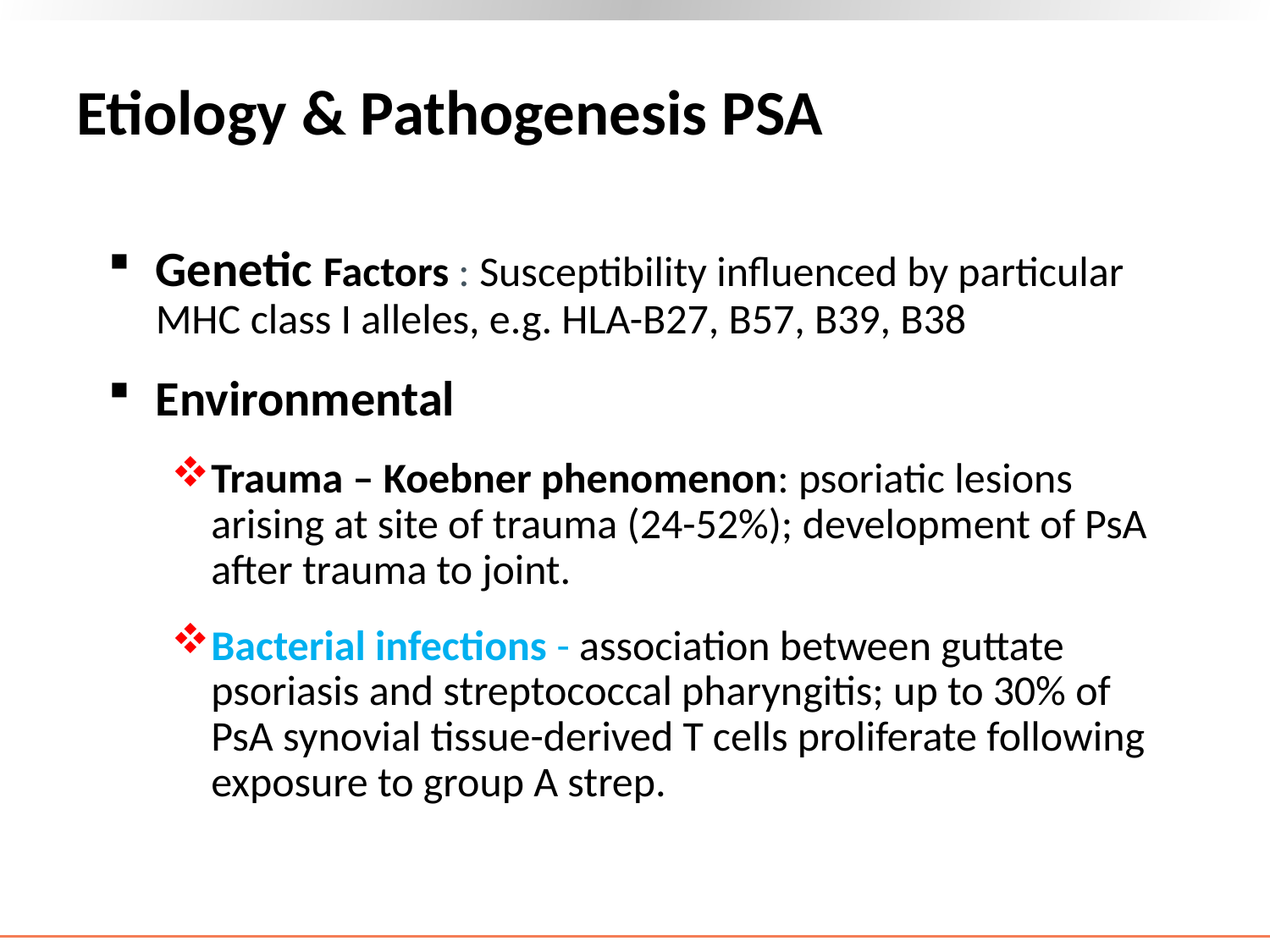

# Etiology & Pathogenesis PSA
Genetic Factors : Susceptibility influenced by particular MHC class I alleles, e.g. HLA-B27, B57, B39, B38
Environmental
Trauma – Koebner phenomenon: psoriatic lesions arising at site of trauma (24-52%); development of PsA after trauma to joint.
Bacterial infections - association between guttate psoriasis and streptococcal pharyngitis; up to 30% of PsA synovial tissue-derived T cells proliferate following exposure to group A strep.